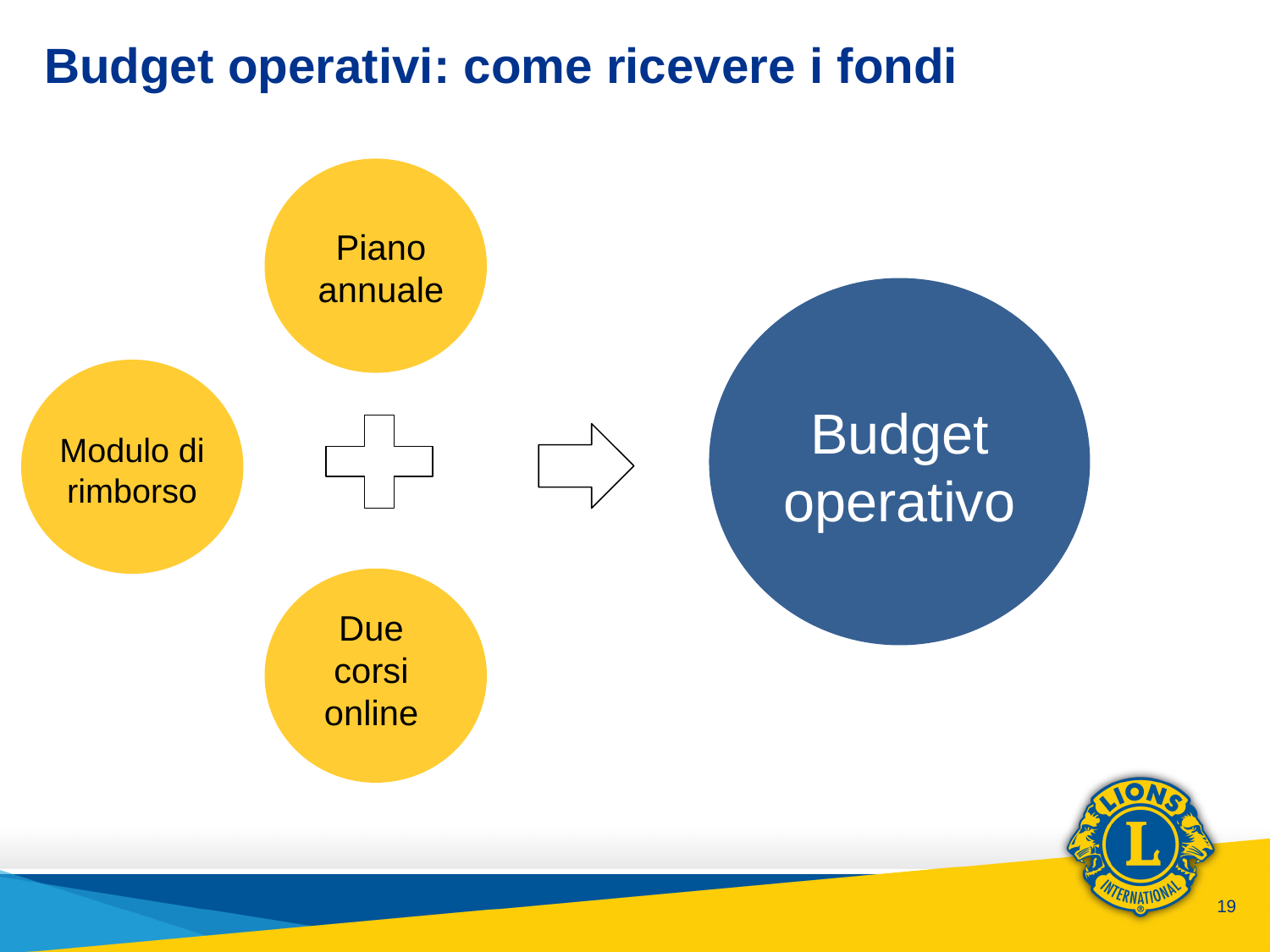

# Budget operativi: come ricevere i fondi

Piano annuale

Budget operativo

Modulo di rimborso

Due corsi online